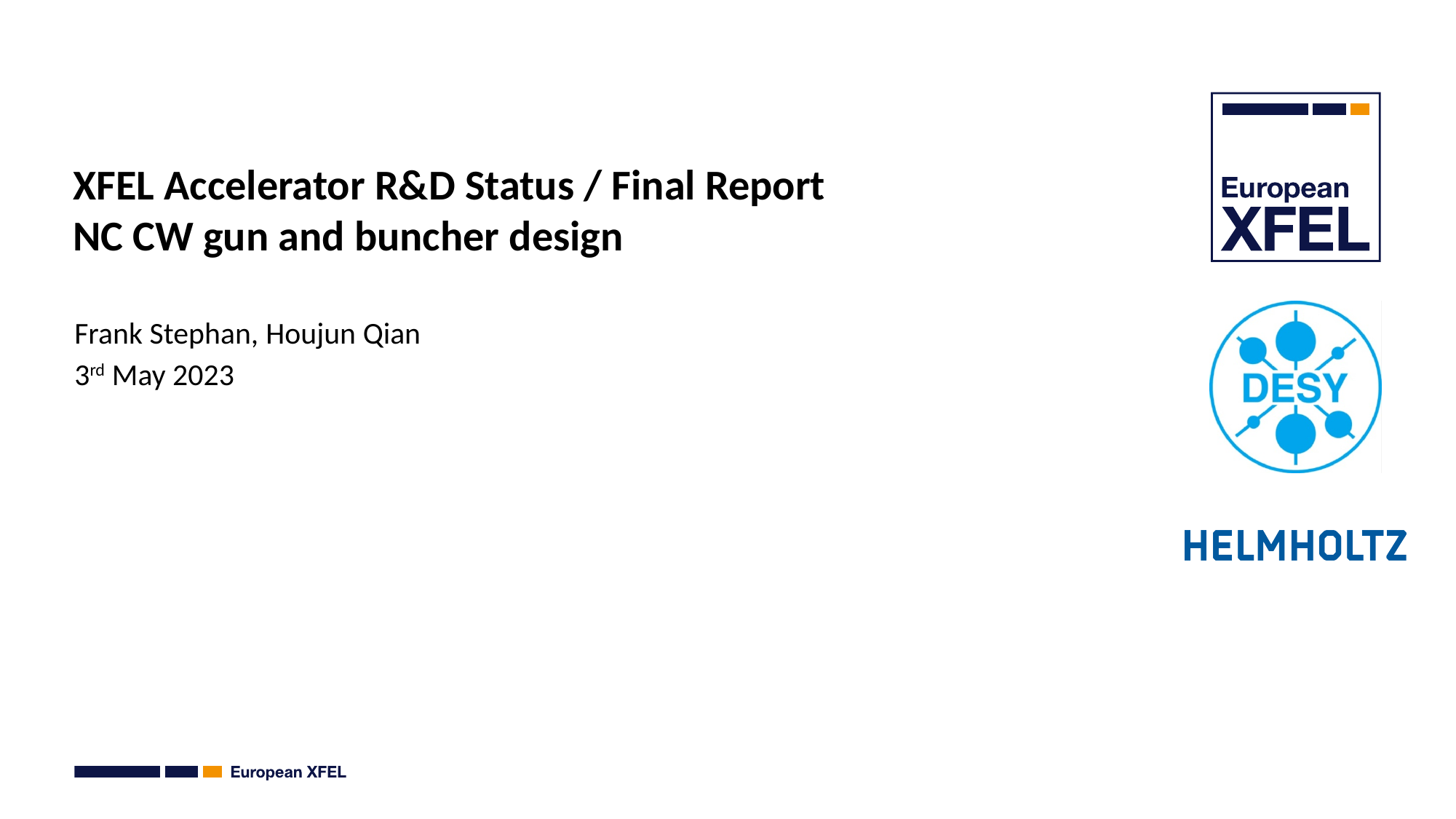

# XFEL Accelerator R&D Status / Final Report NC CW gun and buncher design
Frank Stephan, Houjun Qian
3rd May 2023